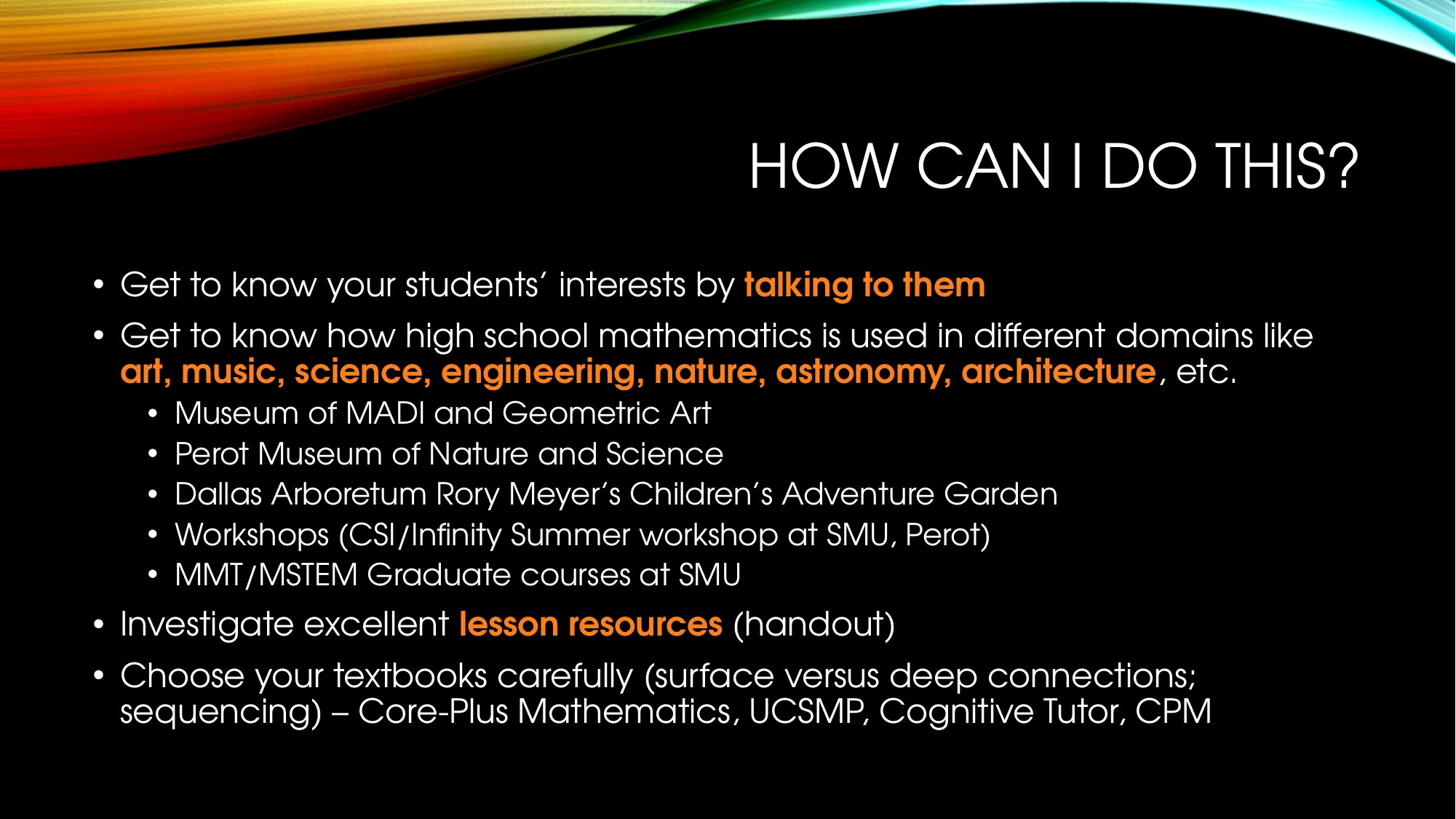

# How Can I do this?
Get to know your students’ interests by talking to them
Get to know how high school mathematics is used in different domains like art, music, science, engineering, nature, astronomy, architecture, etc.
Museum of MADI and Geometric Art
Perot Museum of Nature and Science
Dallas Arboretum Rory Meyer’s Children’s Adventure Garden
Workshops (CSI/Infinity Summer workshop at SMU, Perot)
MMT/MSTEM Graduate courses at SMU
Investigate excellent lesson resources (handout)
Choose your textbooks carefully (surface versus deep connections; sequencing) – Core-Plus Mathematics, UCSMP, Cognitive Tutor, CPM